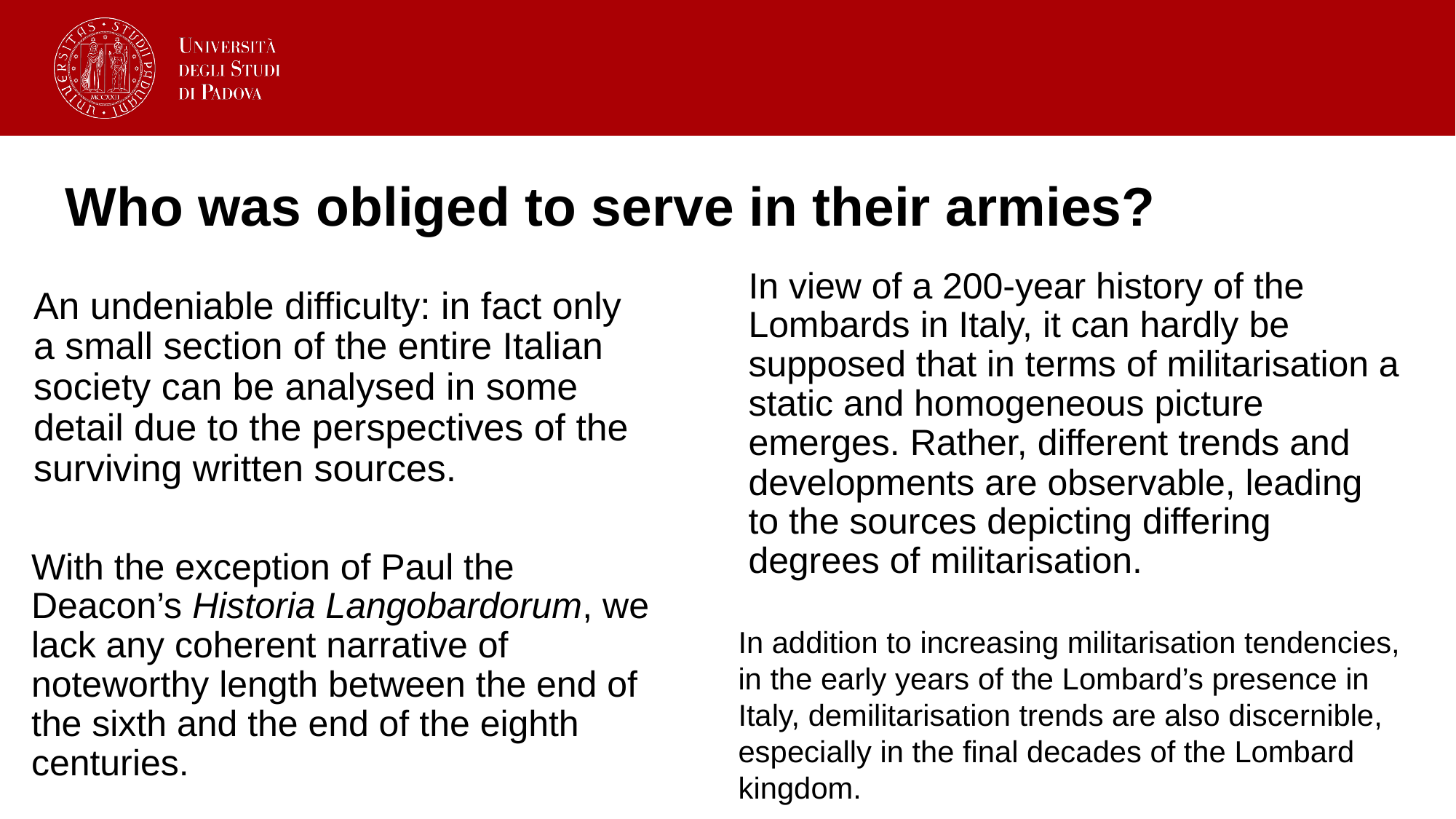

# Who was obliged to serve in their armies?
In view of a 200-year history of the Lombards in Italy, it can hardly be supposed that in terms of militarisation a static and homogeneous picture emerges. Rather, different trends and developments are observable, leading to the sources depicting differing degrees of militarisation.
An undeniable difficulty: in fact only a small section of the entire Italian society can be analysed in some detail due to the perspectives of the surviving written sources.
With the exception of Paul the Deacon’s Historia Langobardorum, we lack any coherent narrative of noteworthy length between the end of the sixth and the end of the eighth centuries.
In addition to increasing militarisation tendencies, in the early years of the Lombard’s presence in Italy, demilitarisation trends are also discernible, especially in the final decades of the Lombard kingdom.